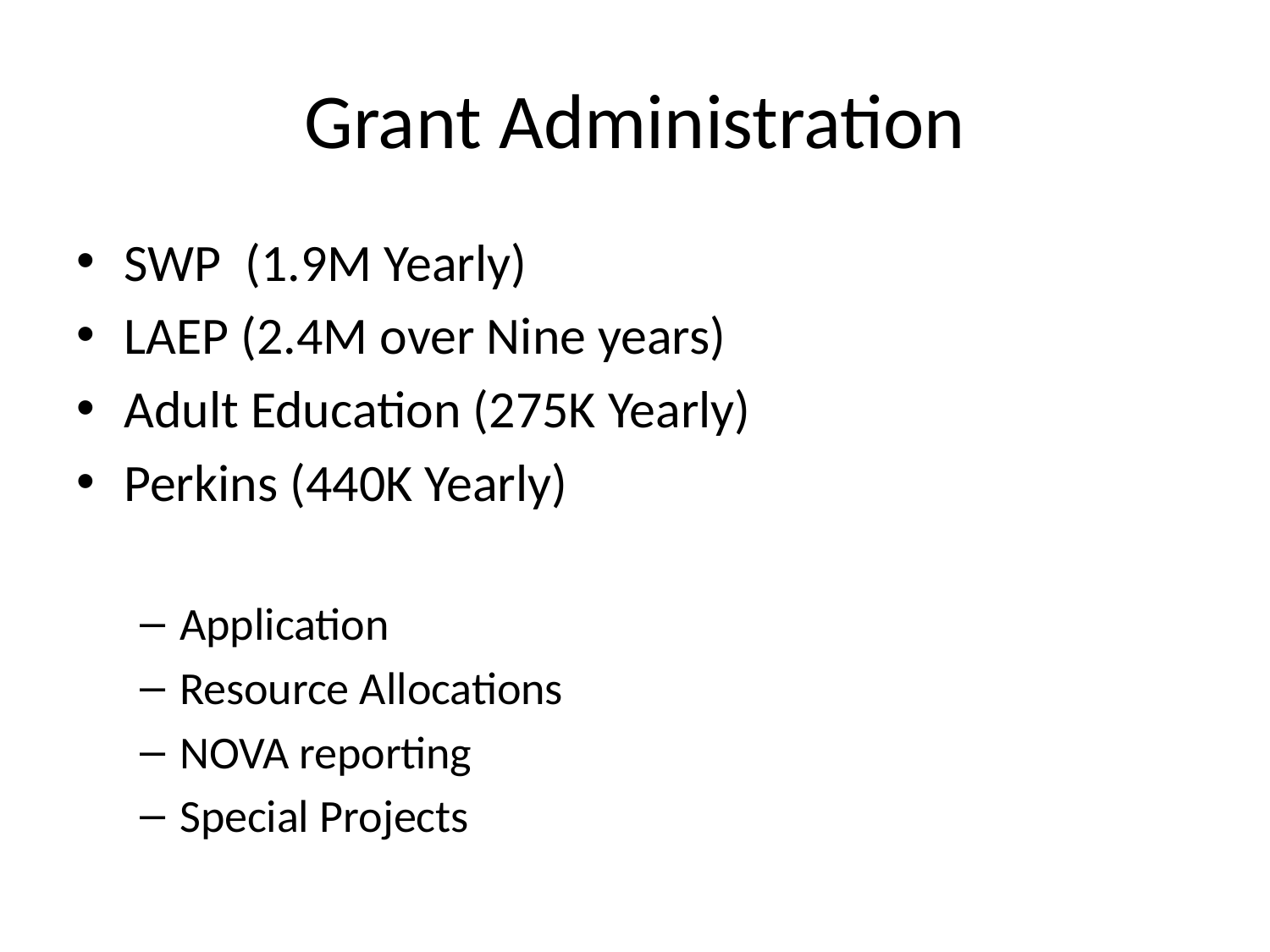

# Grant Administration
SWP  (1.9M Yearly)
LAEP (2.4M over Nine years)
Adult Education (275K Yearly)
Perkins (440K Yearly)

Application
Resource Allocations
NOVA reporting
Special Projects